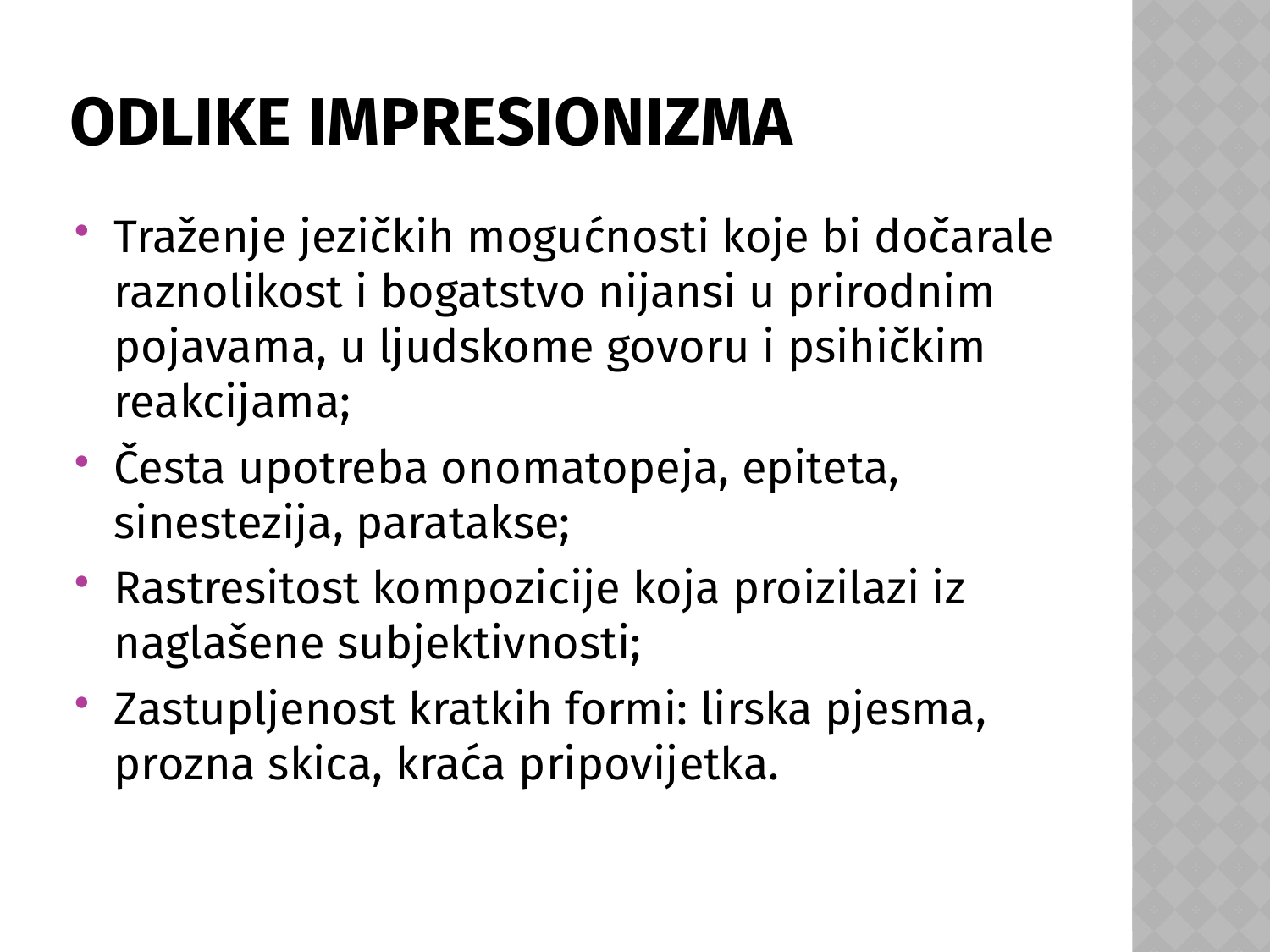

# Odlike impresionizma
Traženje jezičkih mogućnosti koje bi dočarale raznolikost i bogatstvo nijansi u prirodnim pojavama, u ljudskome govoru i psihičkim reakcijama;
Česta upotreba onomatopeja, epiteta, sinestezija, paratakse;
Rastresitost kompozicije koja proizilazi iz naglašene subjektivnosti;
Zastupljenost kratkih formi: lirska pjesma, prozna skica, kraća pripovijetka.